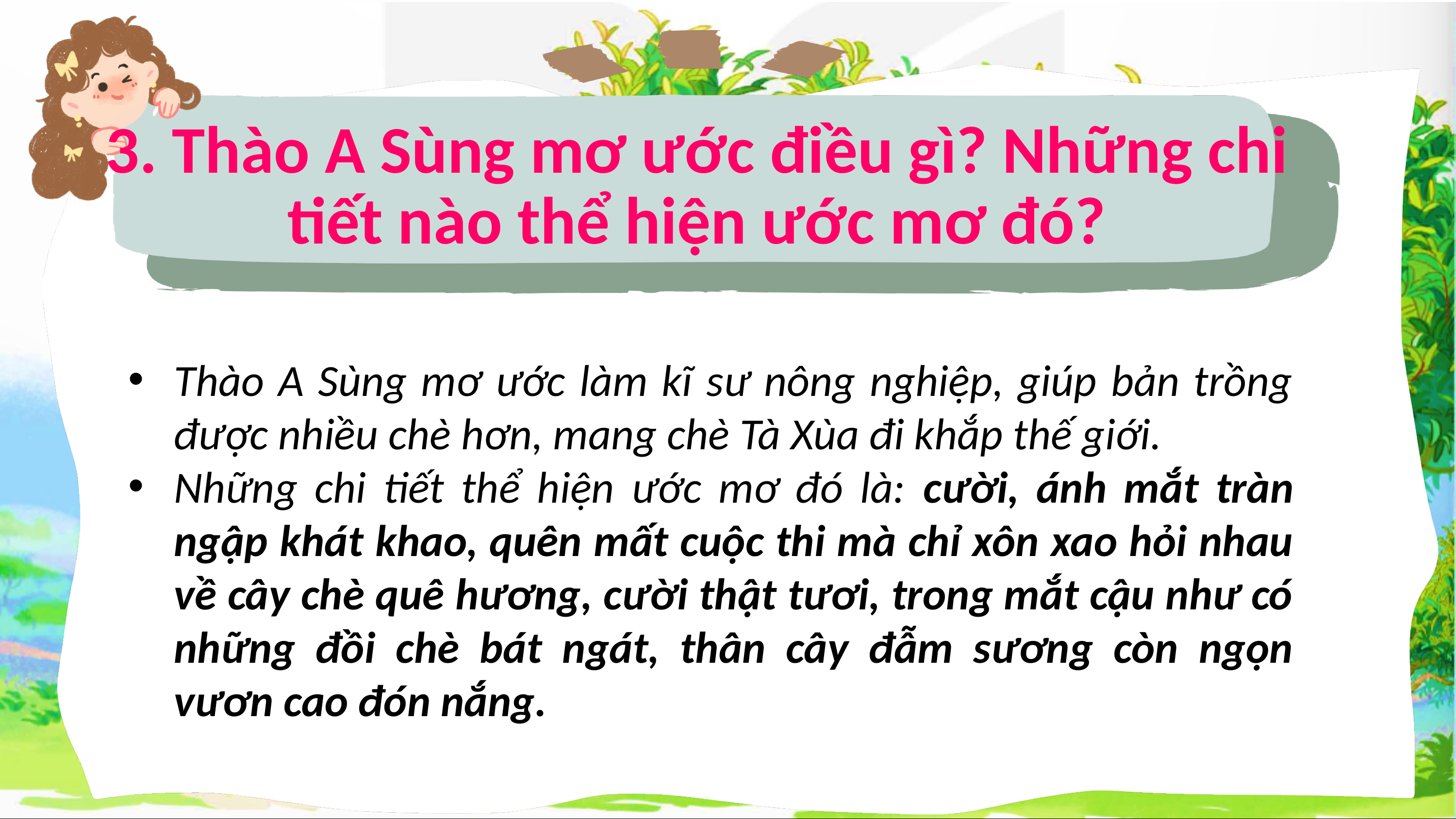

3. Thào A Sùng mơ ước điều gì? Những chi tiết nào thể hiện ước mơ đó?
Thào A Sùng mơ ước làm kĩ sư nông nghiệp, giúp bản trồng được nhiều chè hơn, mang chè Tà Xùa đi khắp thế giới.
Những chi tiết thể hiện ước mơ đó là: cười, ánh mắt tràn ngập khát khao, quên mất cuộc thi mà chỉ xôn xao hỏi nhau về cây chè quê hương, cười thật tươi, trong mắt cậu như có những đồi chè bát ngát, thân cây đẫm sương còn ngọn vươn cao đón nắng.